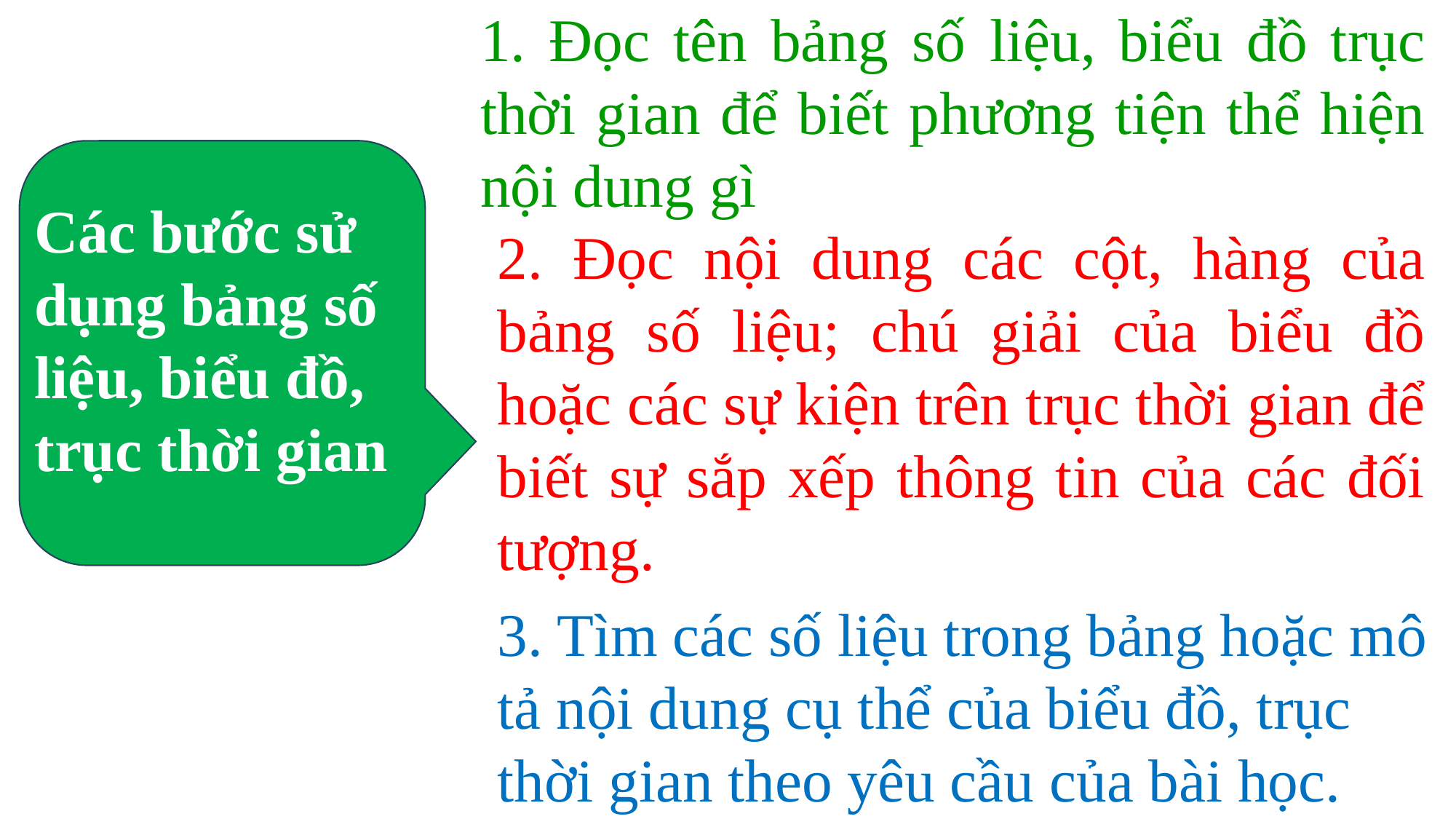

1. Đọc tên bảng số liệu, biểu đồ trục thời gian để biết phương tiện thể hiện nội dung gì

Các bước sử dụng bảng số liệu, biểu đồ, trục thời gian
2. Đọc nội dung các cột, hàng của bảng số liệu; chú giải của biểu đồ hoặc các sự kiện trên trục thời gian để biết sự sắp xếp thông tin của các đối tượng.
3. Tìm các số liệu trong bảng hoặc mô tả nội dung cụ thể của biểu đồ, trục thời gian theo yêu cầu của bài học.